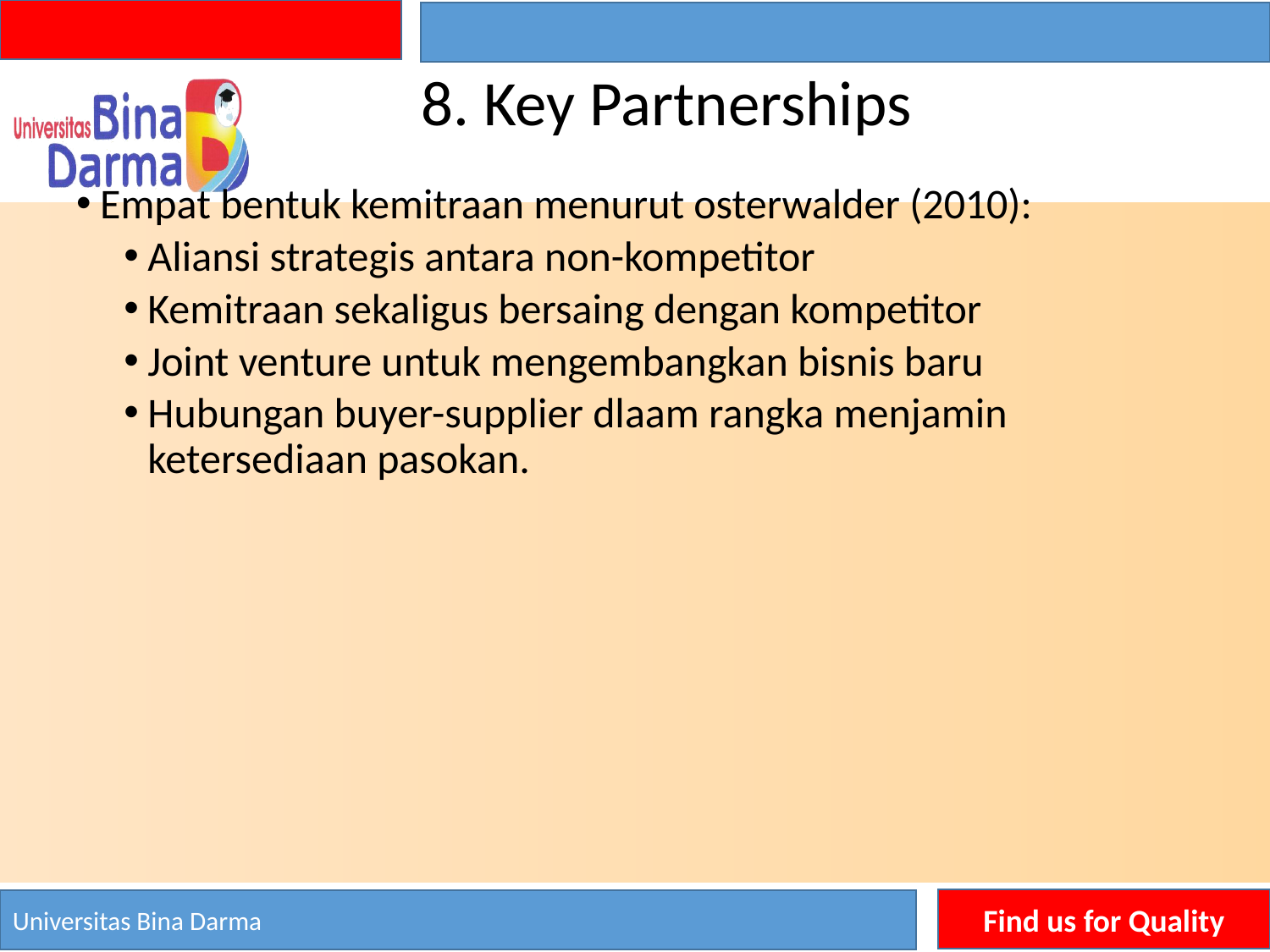

# 8. Key Partnerships
Empat bentuk kemitraan menurut osterwalder (2010):
Aliansi strategis antara non-kompetitor
Kemitraan sekaligus bersaing dengan kompetitor
Joint venture untuk mengembangkan bisnis baru
Hubungan buyer-supplier dlaam rangka menjamin ketersediaan pasokan.